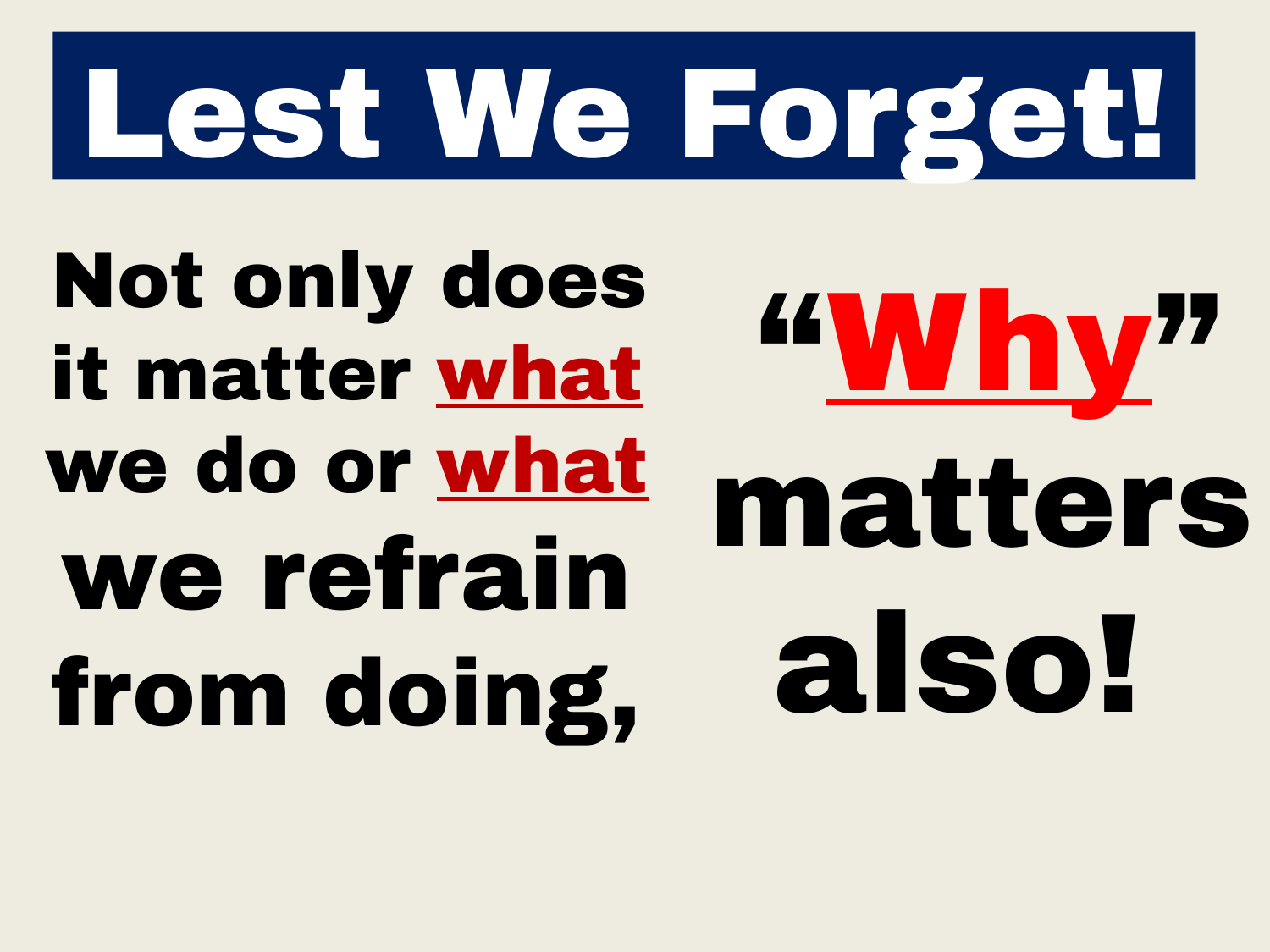

# Lest We Forget!
  Not only does it matter what we do or what we refrain from doing,
   “Why” mattersalso!